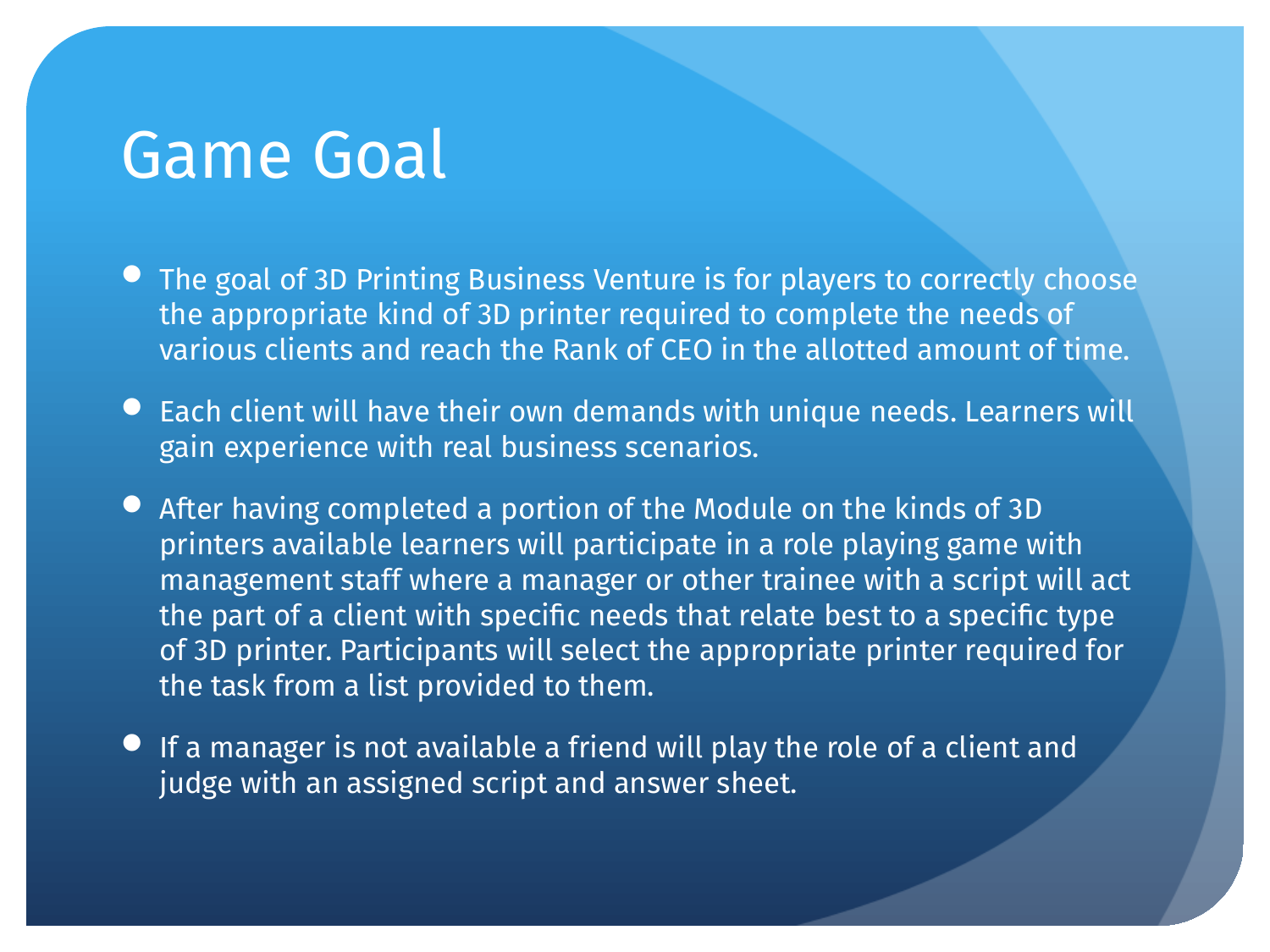

# Game Goal
The goal of 3D Printing Business Venture is for players to correctly choose the appropriate kind of 3D printer required to complete the needs of various clients and reach the Rank of CEO in the allotted amount of time.
Each client will have their own demands with unique needs. Learners will gain experience with real business scenarios.
After having completed a portion of the Module on the kinds of 3D printers available learners will participate in a role playing game with management staff where a manager or other trainee with a script will act the part of a client with specific needs that relate best to a specific type of 3D printer. Participants will select the appropriate printer required for the task from a list provided to them.
If a manager is not available a friend will play the role of a client and judge with an assigned script and answer sheet.